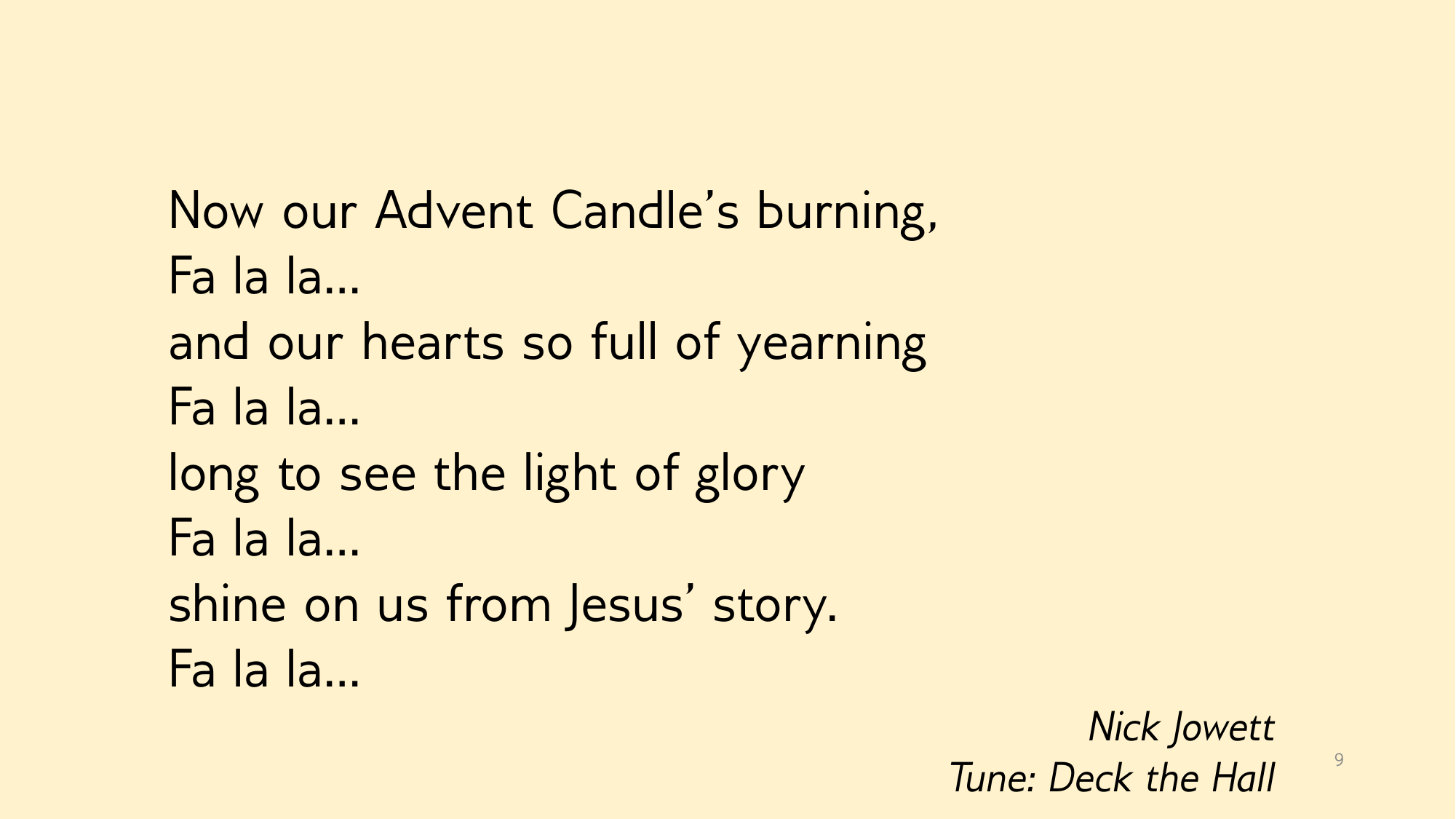

Now our Advent Candle’s burning,
Fa la la…
and our hearts so full of yearning
Fa la la…
long to see the light of glory
Fa la la…
shine on us from Jesus’ story.
Fa la la…
Nick Jowett
Tune: Deck the Hall

9